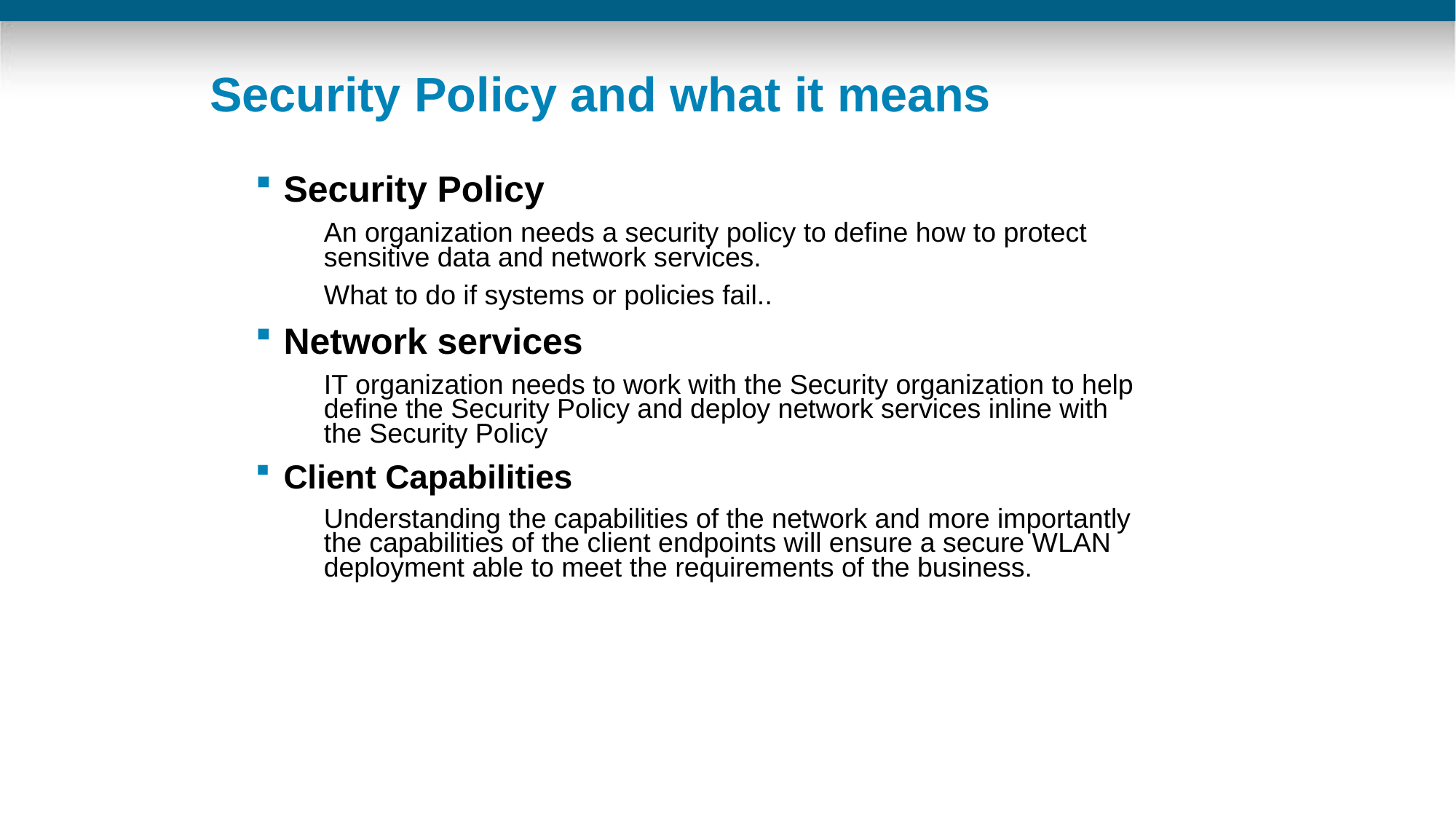

Security Policy and what it means

Security Policy
An organization needs a security policy to define how to protect sensitive data and network services.
What to do if systems or policies fail..
Network services
IT organization needs to work with the Security organization to help define the Security Policy and deploy network services inline with the Security Policy
Client Capabilities
Understanding the capabilities of the network and more importantly the capabilities of the client endpoints will ensure a secure WLAN deployment able to meet the requirements of the business.